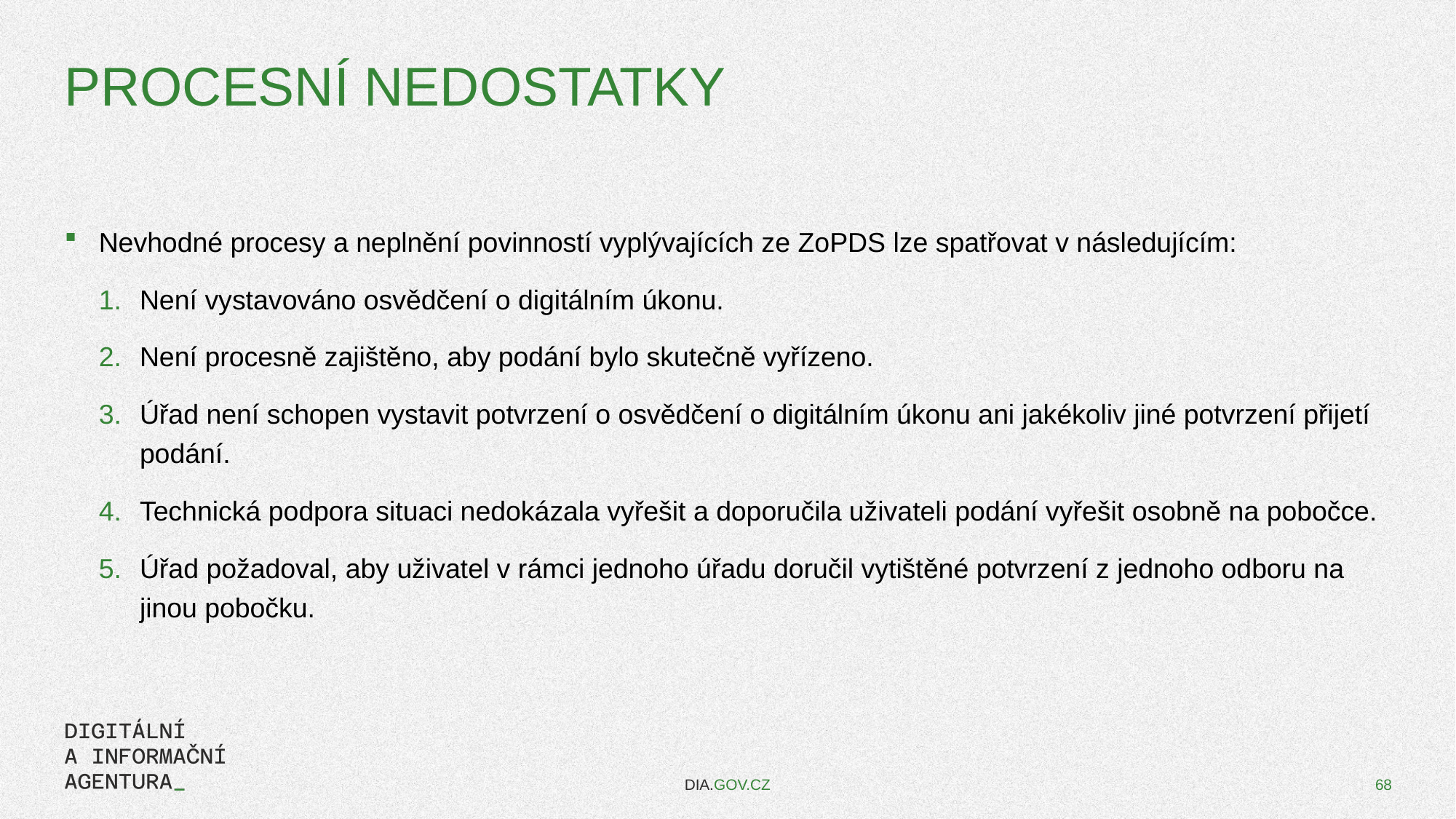

# Procesní nedostatky
Nevhodné procesy a neplnění povinností vyplývajících ze ZoPDS lze spatřovat v následujícím:
Není vystavováno osvědčení o digitálním úkonu.
Není procesně zajištěno, aby podání bylo skutečně vyřízeno.
Úřad není schopen vystavit potvrzení o osvědčení o digitálním úkonu ani jakékoliv jiné potvrzení přijetí podání.
Technická podpora situaci nedokázala vyřešit a doporučila uživateli podání vyřešit osobně na pobočce.
Úřad požadoval, aby uživatel v rámci jednoho úřadu doručil vytištěné potvrzení z jednoho odboru na jinou pobočku.

DIA.GOV.CZ
68